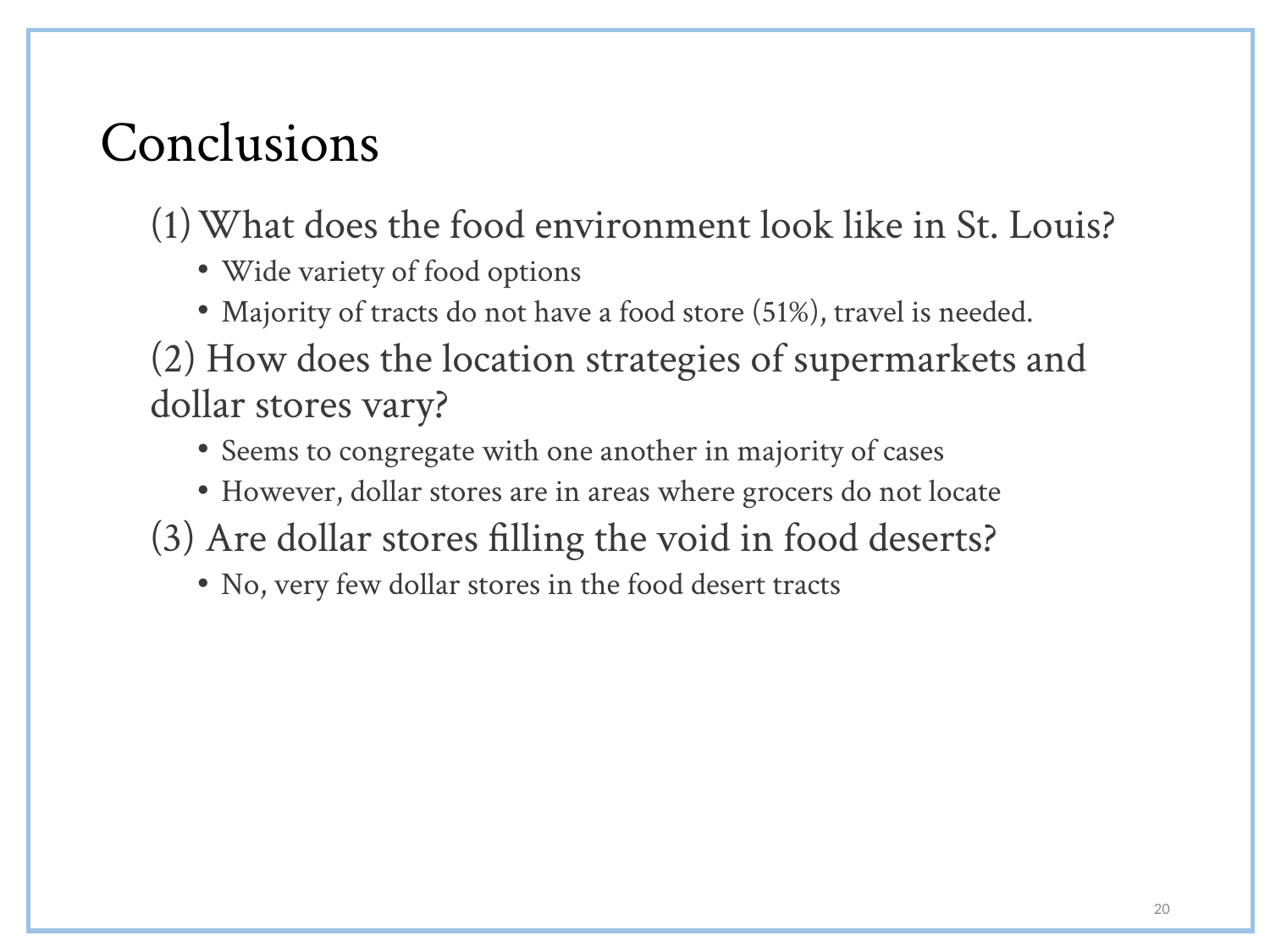

# Conclusions
What does the food environment look like in St. Louis?
Wide variety of food options
Majority of tracts do not have a food store (51%), travel is needed.
(2) How does the location strategies of supermarkets and dollar stores vary?
Seems to congregate with one another in majority of cases
However, dollar stores are in areas where grocers do not locate
(3) Are dollar stores filling the void in food deserts?
No, very few dollar stores in the food desert tracts

20